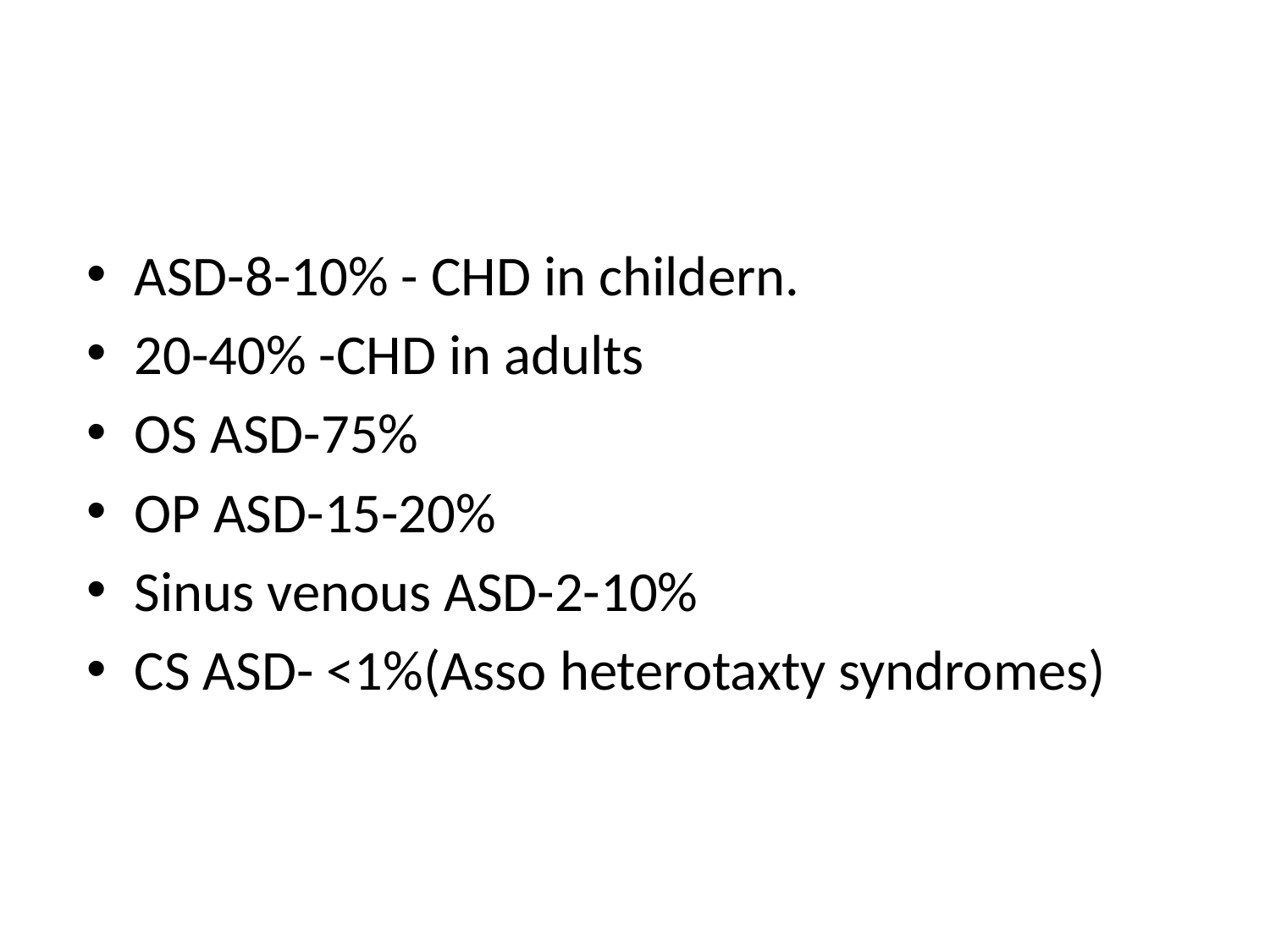

#
ASD-8-10% - CHD in childern.
20-40% -CHD in adults
OS ASD-75%
OP ASD-15-20%
Sinus venous ASD-2-10%
CS ASD- <1%(Asso heterotaxty syndromes)